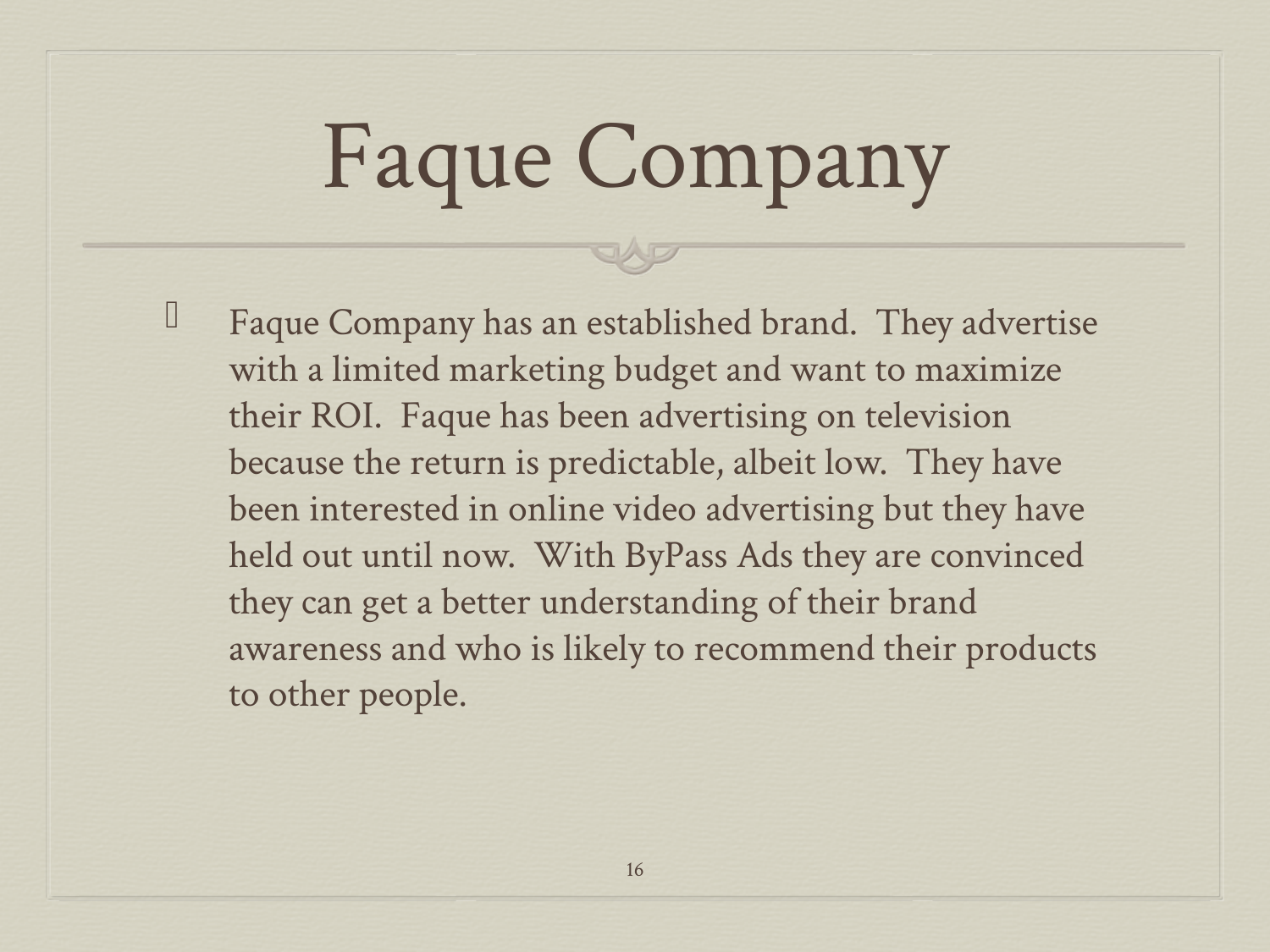

# Faque Company
Faque Company has an established brand.  They advertise with a limited marketing budget and want to maximize their ROI.  Faque has been advertising on television because the return is predictable, albeit low.  They have been interested in online video advertising but they have held out until now.  With ByPass Ads they are convinced they can get a better understanding of their brand awareness and who is likely to recommend their products to other people.
16